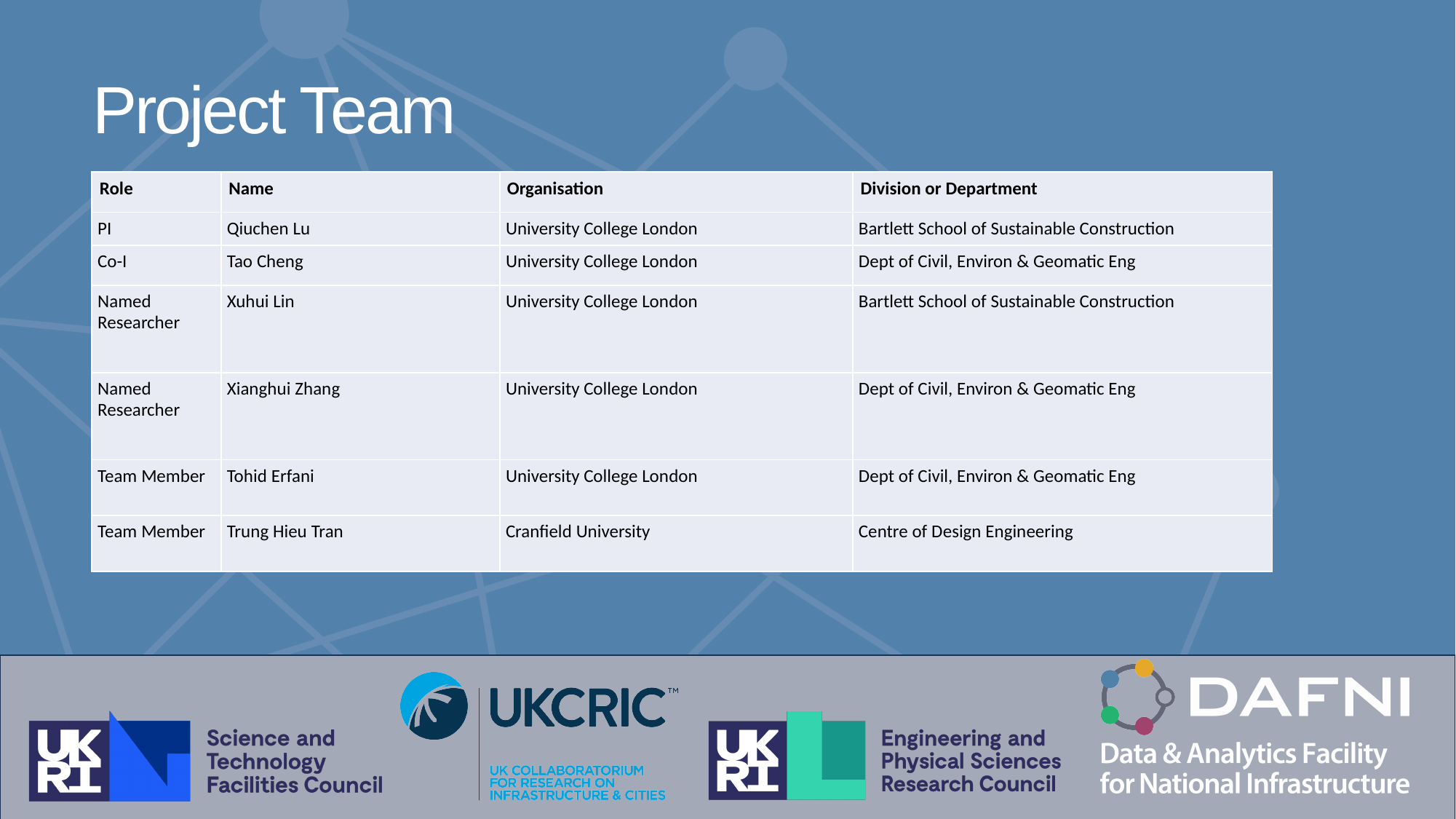

Project Team
| Role | Name | Organisation | Division or Department |
| --- | --- | --- | --- |
| PI | Qiuchen Lu | University College London | Bartlett School of Sustainable Construction |
| Co-I | Tao Cheng | University College London | Dept of Civil, Environ & Geomatic Eng |
| Named Researcher | Xuhui Lin | University College London | Bartlett School of Sustainable Construction |
| Named Researcher | Xianghui Zhang | University College London | Dept of Civil, Environ & Geomatic Eng |
| Team Member | Tohid Erfani | University College London | Dept of Civil, Environ & Geomatic Eng |
| Team Member | Trung Hieu Tran | Cranfield University | Centre of Design Engineering |